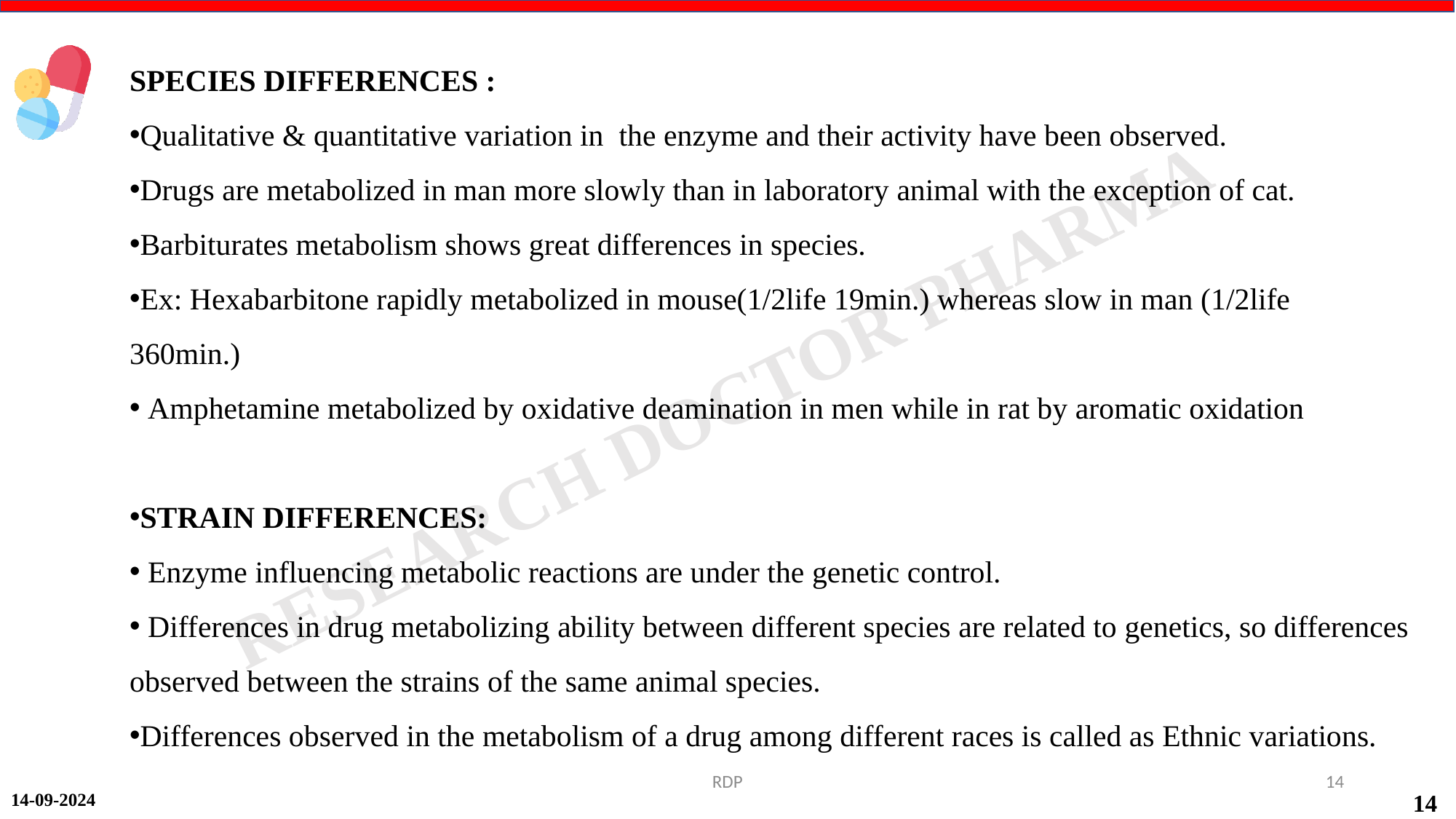

SPECIES DIFFERENCES :
Qualitative & quantitative variation in  the enzyme and their activity have been observed.
Drugs are metabolized in man more slowly than in laboratory animal with the exception of cat.
Barbiturates metabolism shows great differences in species.
Ex: Hexabarbitone rapidly metabolized in mouse(1/2life 19min.) whereas slow in man (1/2life 360min.)
 Amphetamine metabolized by oxidative deamination in men while in rat by aromatic oxidation

STRAIN DIFFERENCES:
 Enzyme influencing metabolic reactions are under the genetic control.
 Differences in drug metabolizing ability between different species are related to genetics, so differences observed between the strains of the same animal species.
Differences observed in the metabolism of a drug among different races is called as Ethnic variations.

RDP
14
14-09-2024
14